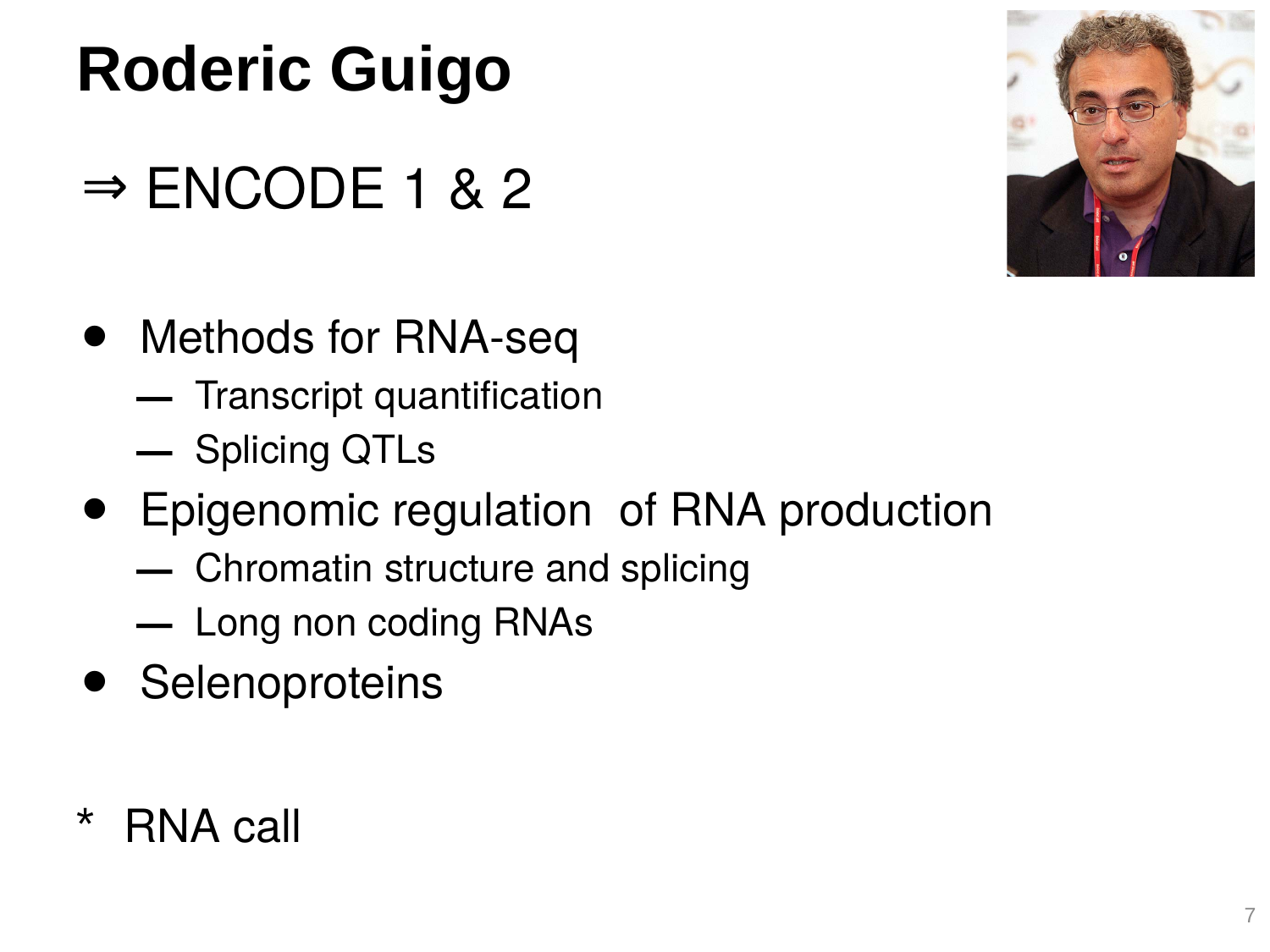

# Roderic Guigo

ENCODE 1 & 2

Methods for RNA-seq
Transcript quantification
Splicing QTLs
Epigenomic regulation  of RNA production
Chromatin structure and splicing
Long non coding RNAs
Selenoproteins

RNA call